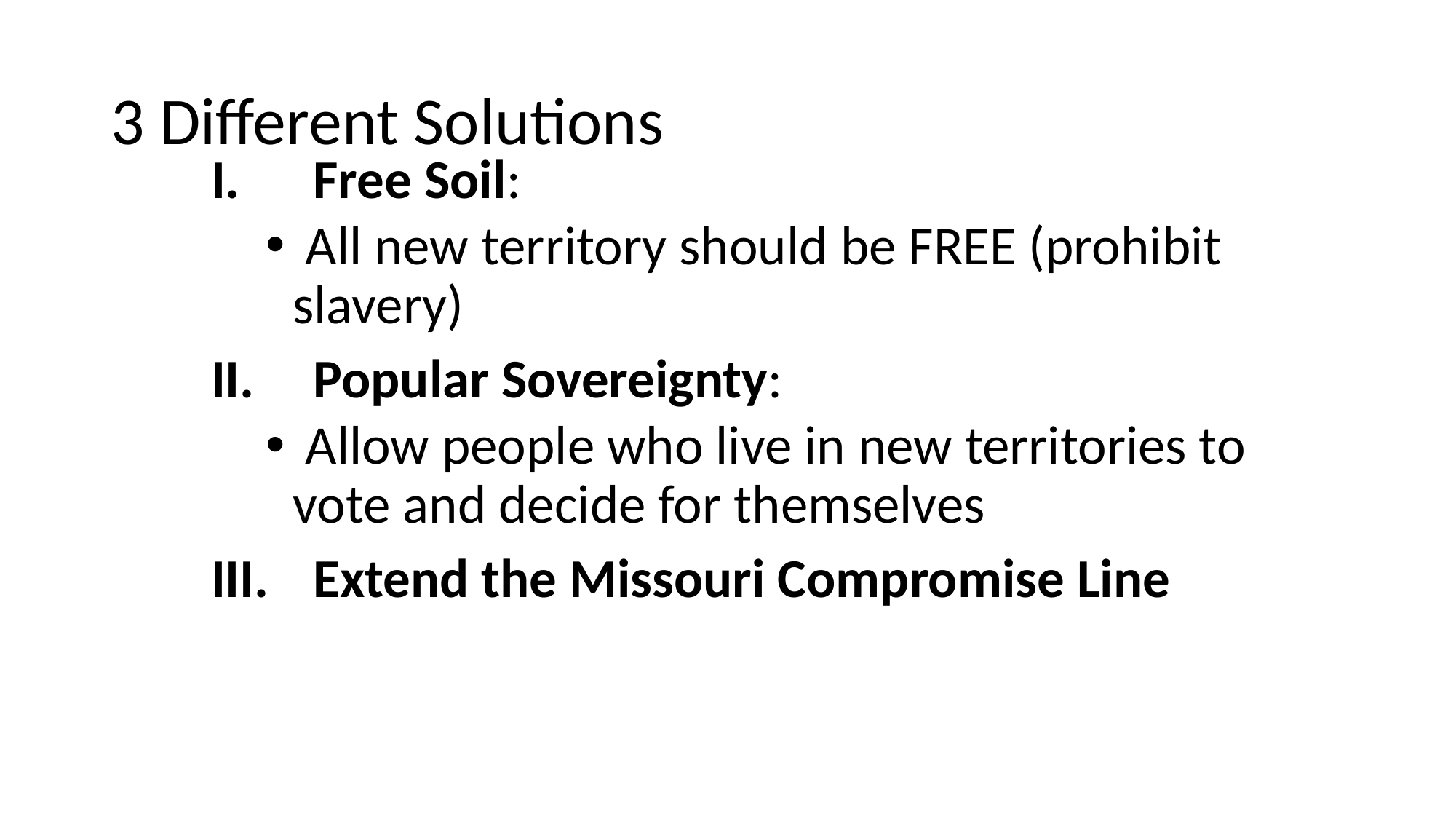

# 3 Different Solutions
Free Soil:
 All new territory should be FREE (prohibit slavery)
Popular Sovereignty:
 Allow people who live in new territories to vote and decide for themselves
Extend the Missouri Compromise Line